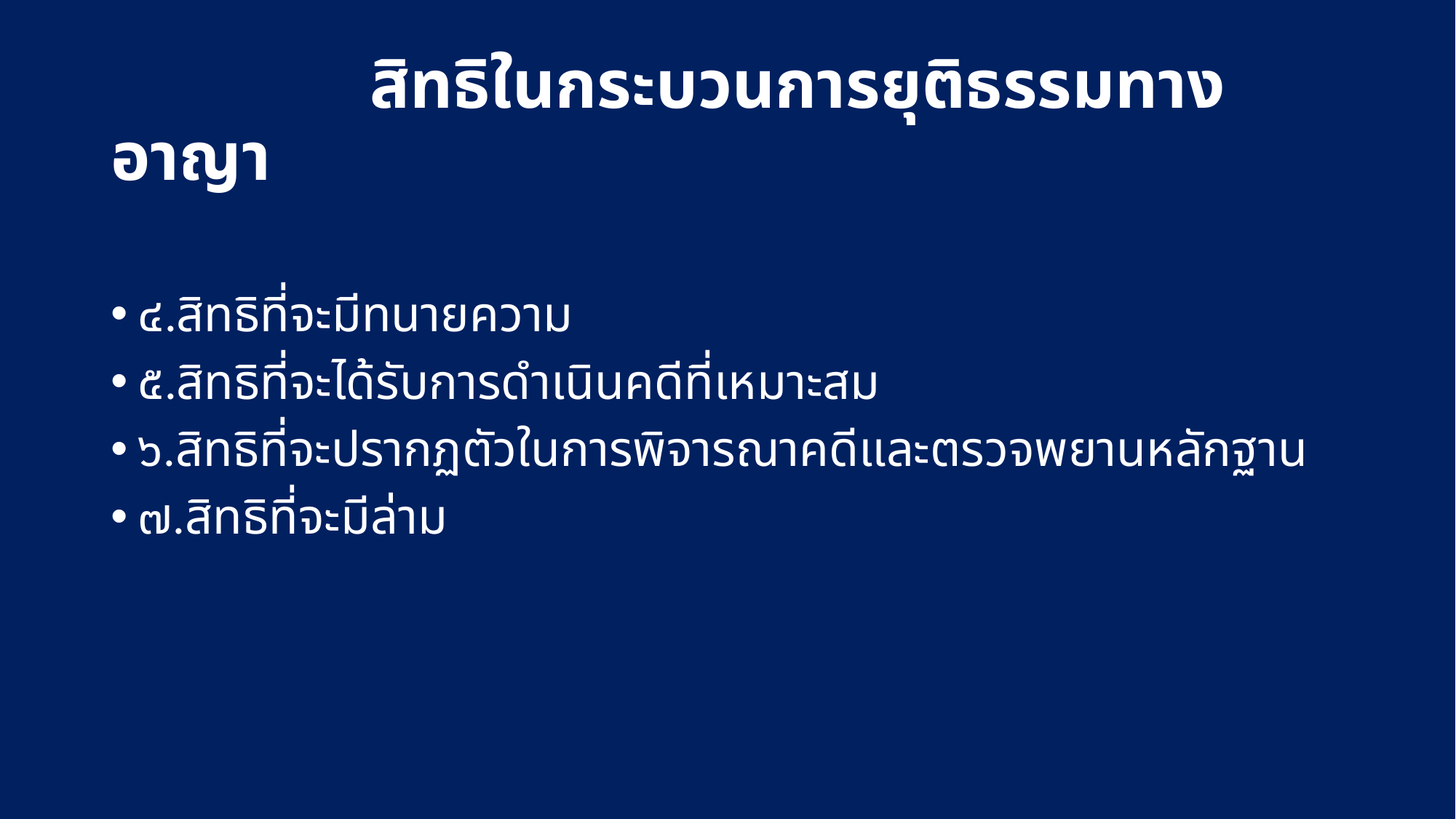

# สิทธิในกระบวนการยุติธรรมทางอาญา

๔.สิทธิที่จะมีทนายความ
๕.สิทธิที่จะได้รับการดำเนินคดีที่เหมาะสม
๖.สิทธิที่จะปรากฏตัวในการพิจารณาคดีและตรวจพยานหลักฐาน
๗.สิทธิที่จะมีล่าม